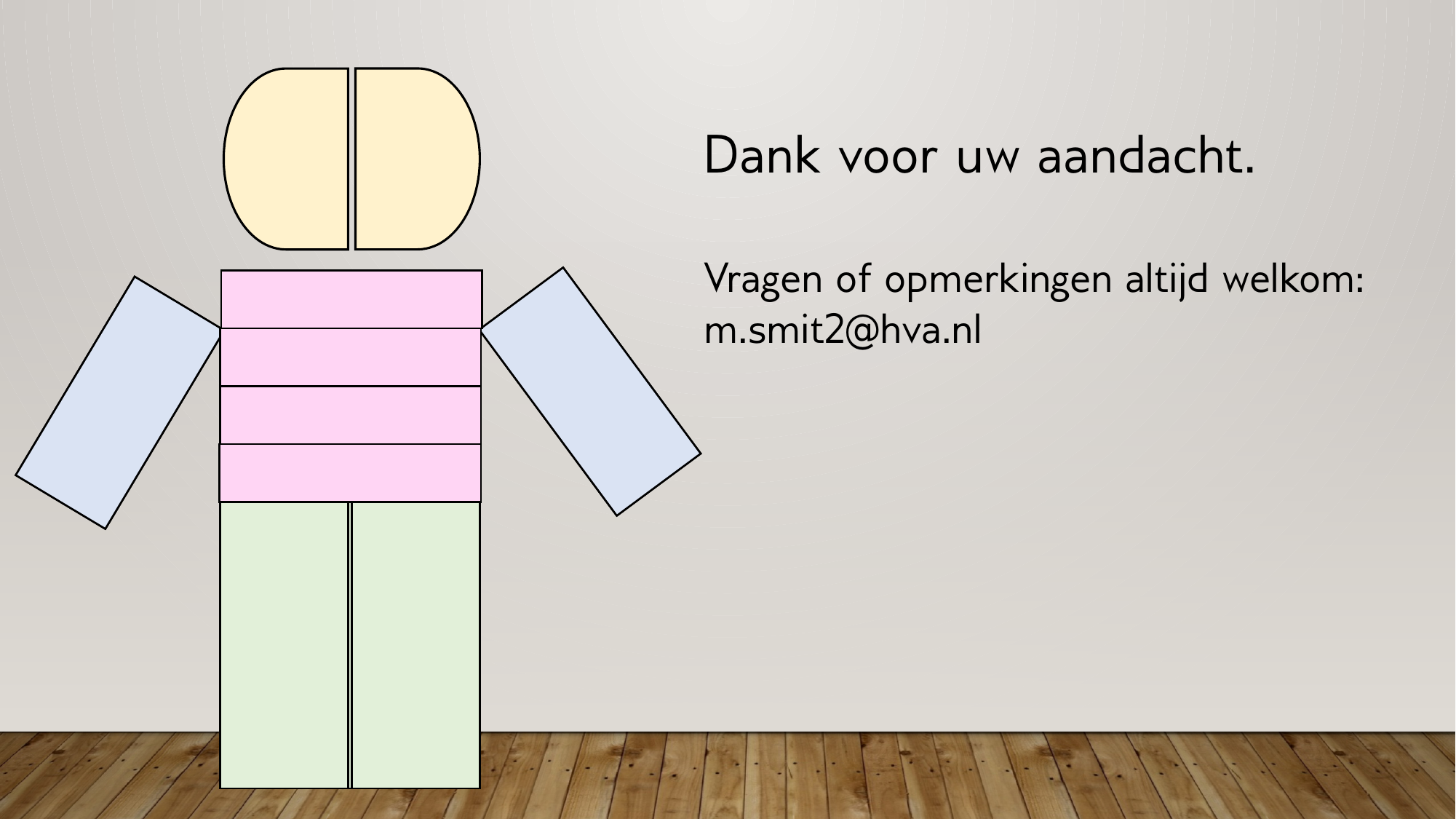

Dank voor uw aandacht.

Vragen of opmerkingen altijd welkom: m.smit2@hva.nl